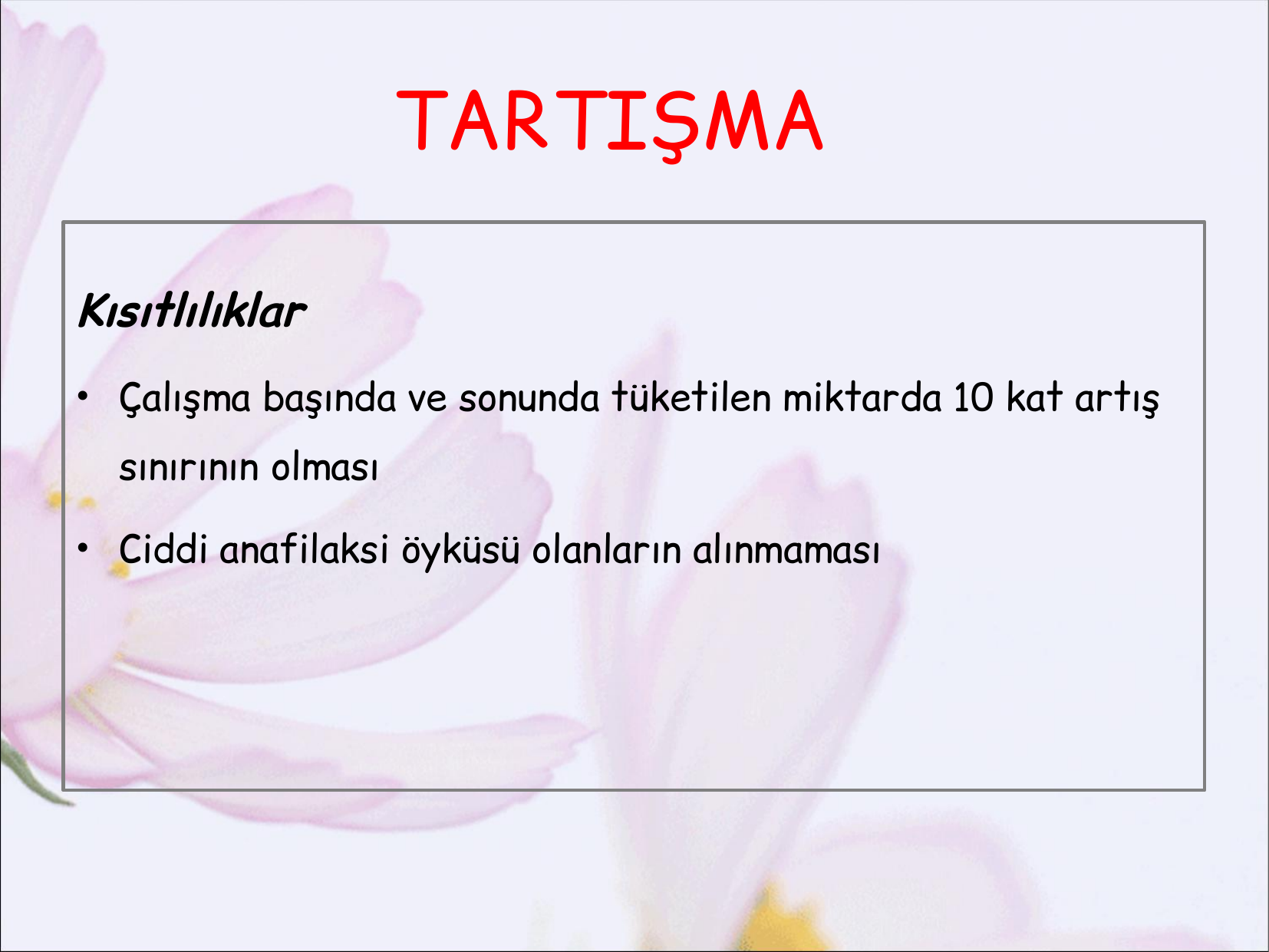

# TARTIŞMA
Kısıtlılıklar
Çalışma başında ve sonunda tüketilen miktarda 10 kat artış sınırının olması
Ciddi anafilaksi öyküsü olanların alınmaması